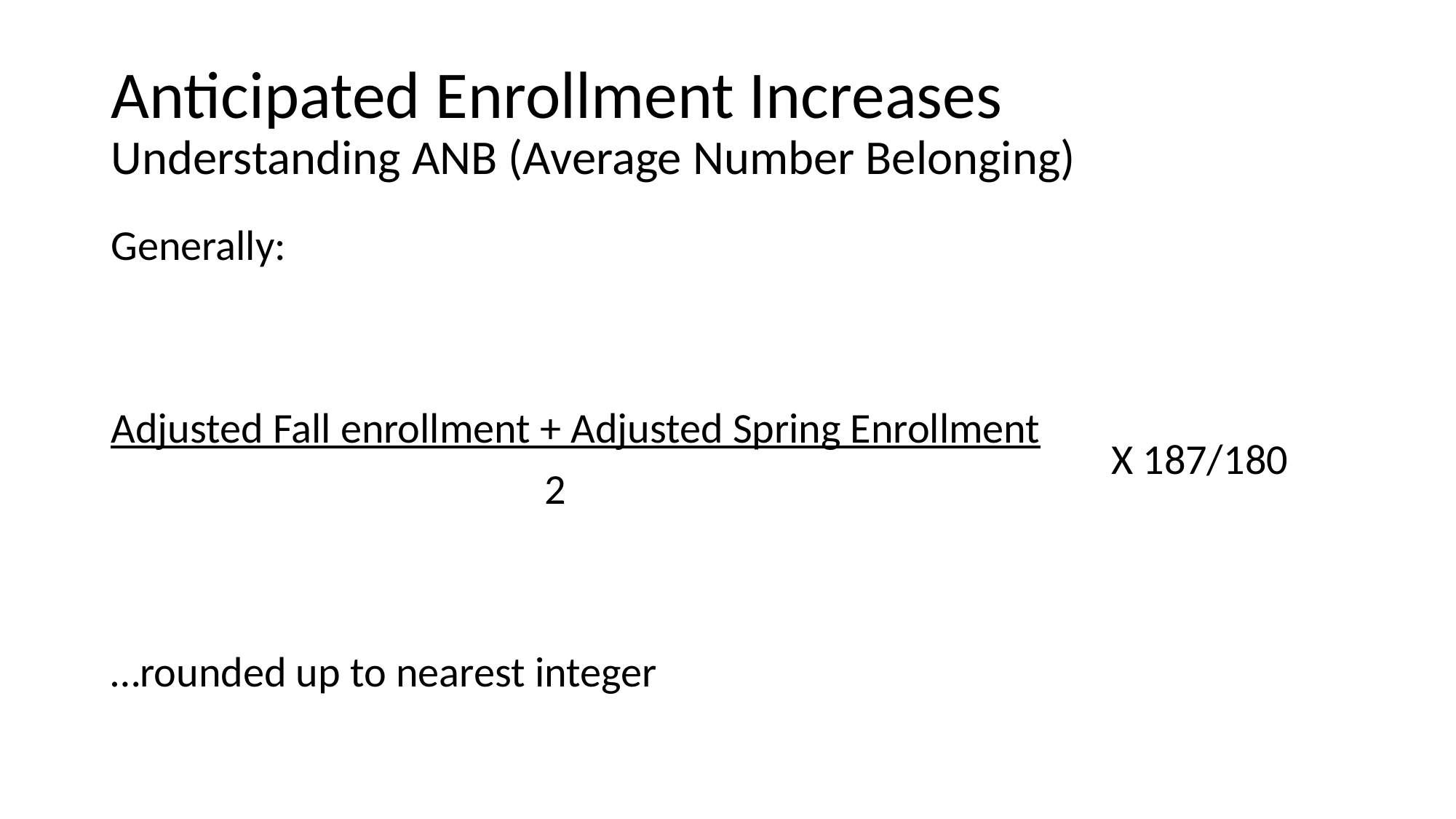

# Anticipated Enrollment Increases Understanding ANB (Average Number Belonging)
Generally:

Adjusted Fall enrollment + Adjusted Spring Enrollment
                                             2

…rounded up to nearest integer
X 187/180